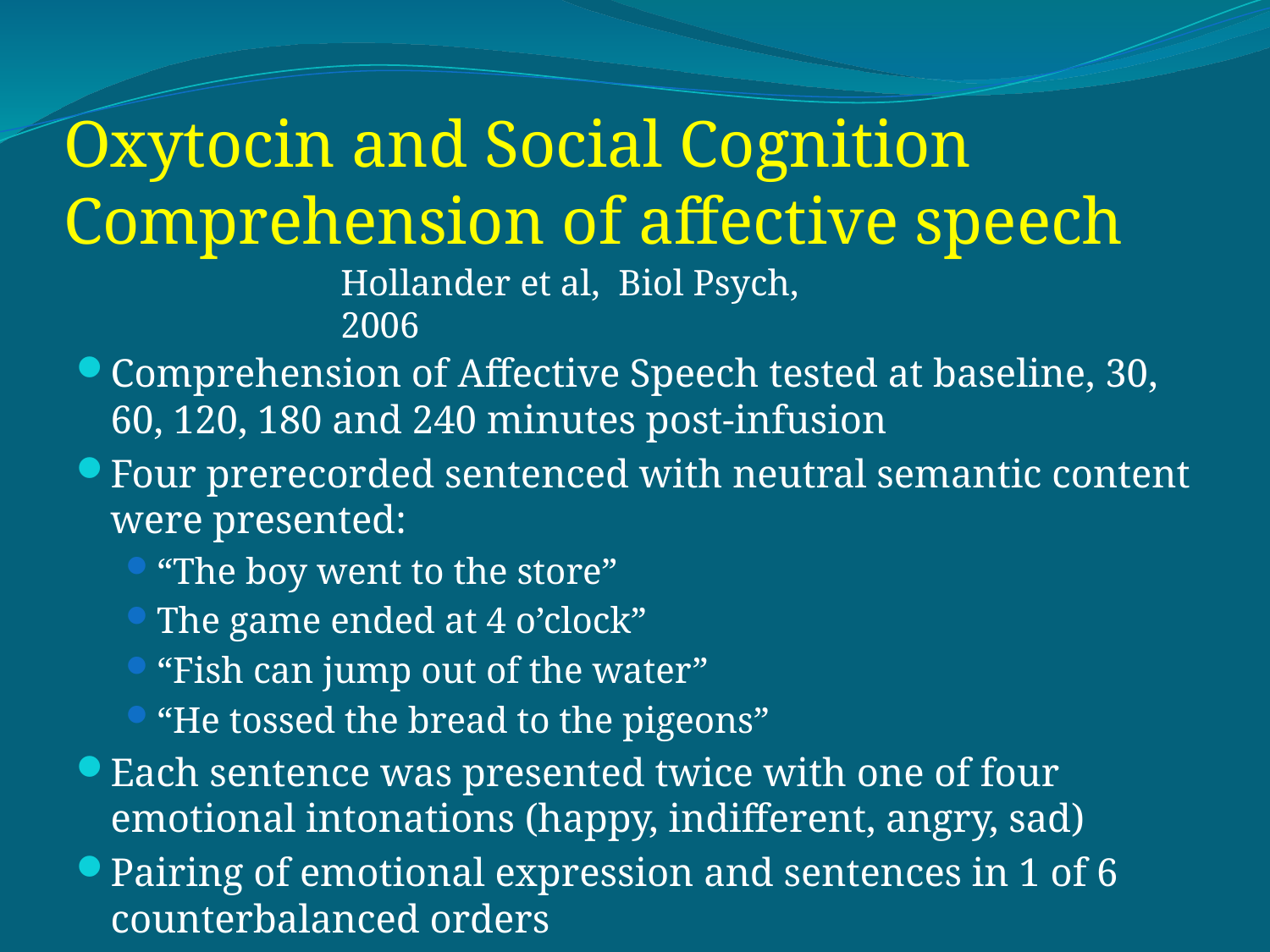

# Oxytocin and Social Cognition Comprehension of affective speech
Hollander et al,  Biol Psych, 2006

Comprehension of Affective Speech tested at baseline, 30, 60, 120, 180 and 240 minutes post-infusion
Four prerecorded sentenced with neutral semantic content were presented:
“The boy went to the store”
The game ended at 4 o’clock”
“Fish can jump out of the water”
“He tossed the bread to the pigeons”
Each sentence was presented twice with one of four emotional intonations (happy, indifferent, angry, sad)
Pairing of emotional expression and sentences in 1 of 6 counterbalanced orders